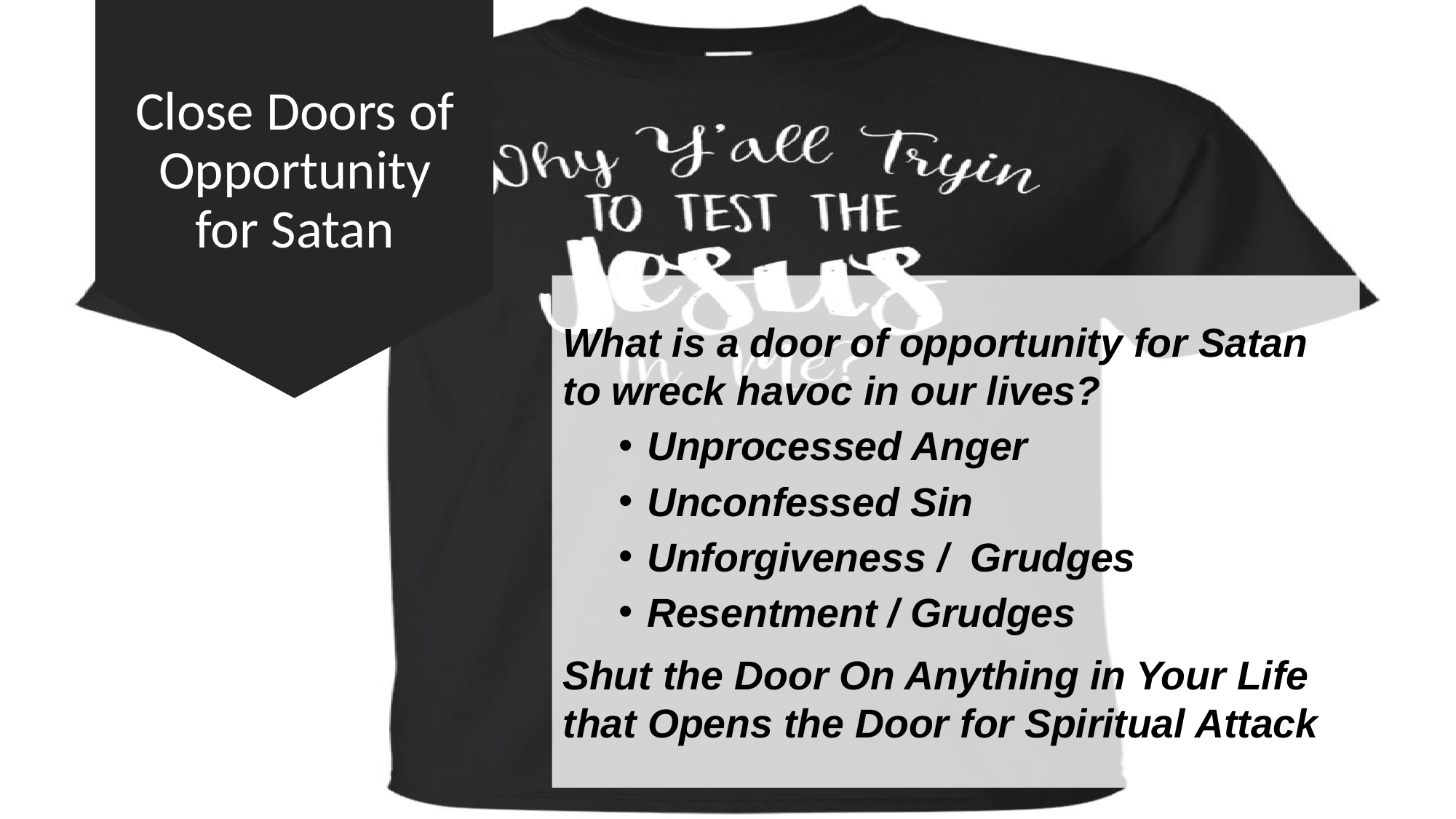

# Close Doors of Opportunity for Satan
What is a door of opportunity for Satan
to wreck havoc in our lives?
Unprocessed Anger
Unconfessed Sin
Unforgiveness /  Grudges
Resentment / Grudges
Shut the Door On Anything in Your Life that Opens the Door for Spiritual Attack